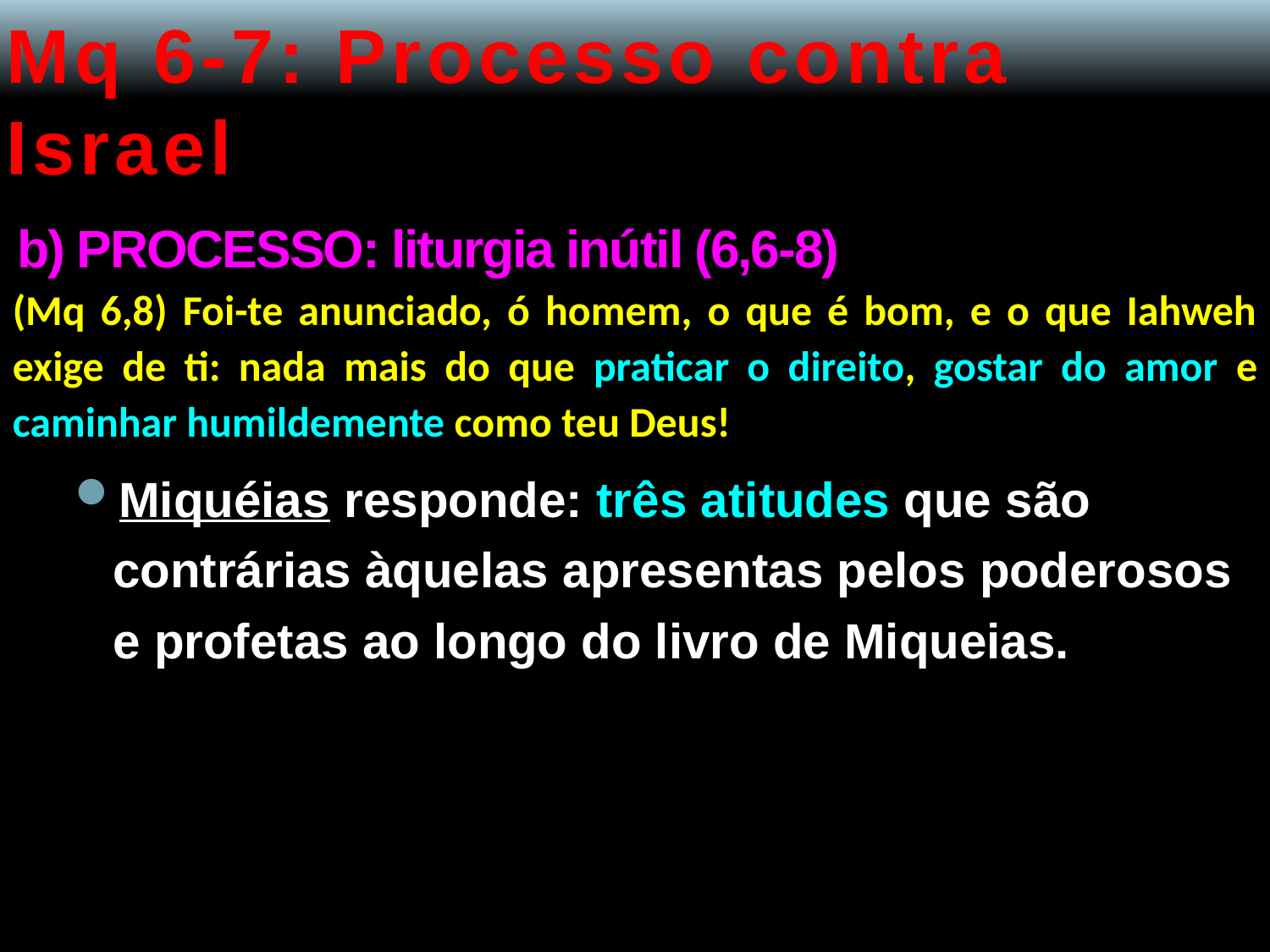

# Mq 6-7: Processo contra Israel
b) PROCESSO: liturgia inútil (6,6-8)
(Mq 6,8) Foi-te anunciado, ó homem, o que é bom, e o que Iahweh exige de ti: nada mais do que praticar o direito, gostar do amor e caminhar humildemente como teu Deus!
Miquéias responde: três atitudes que são contrárias àquelas apresentas pelos poderosos e profetas ao longo do livro de Miqueias.